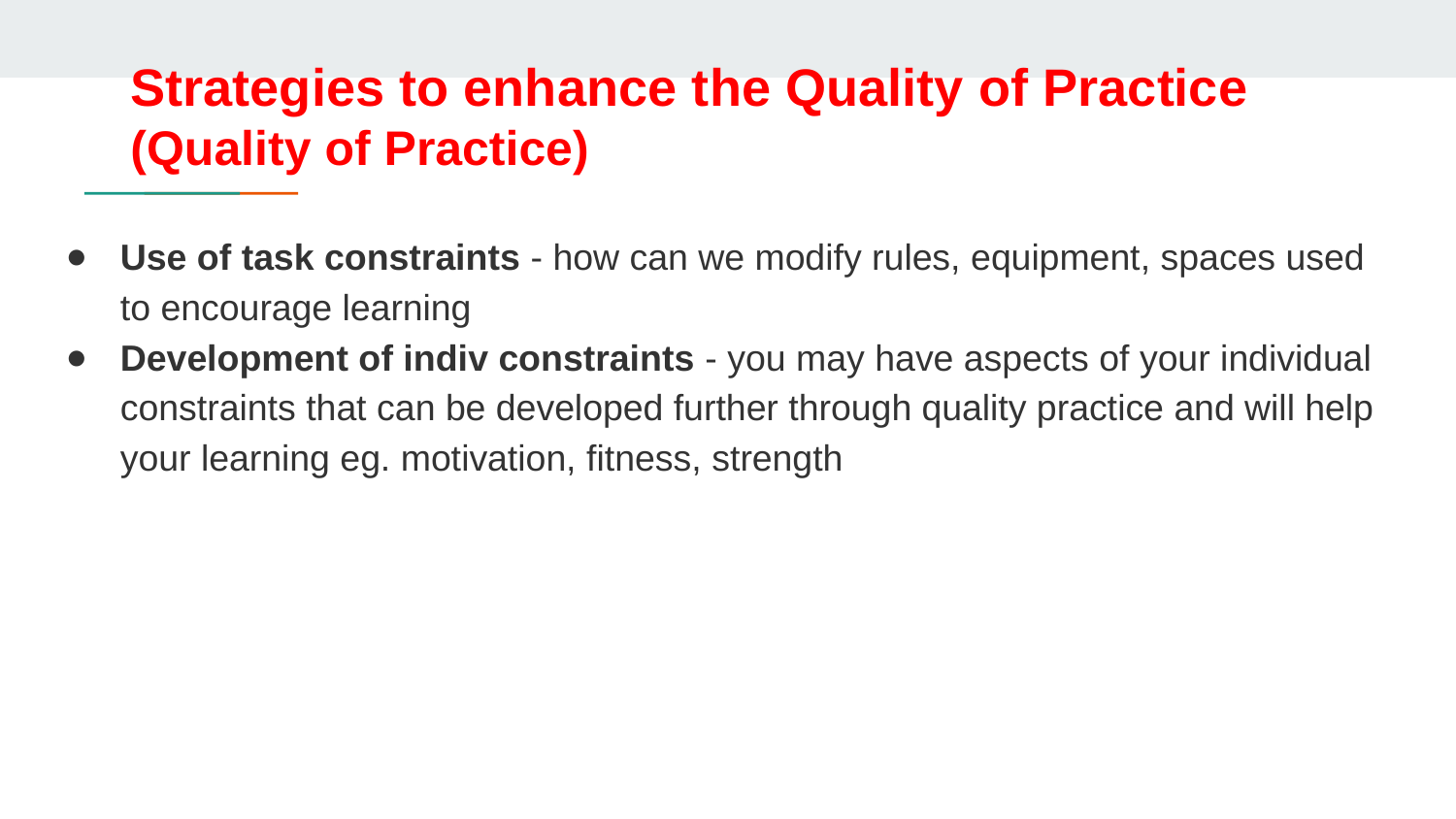

# Strategies to enhance the Quality of Practice
(Quality of Practice)
Use of task constraints - how can we modify rules, equipment, spaces used to encourage learning
Development of indiv constraints - you may have aspects of your individual constraints that can be developed further through quality practice and will help your learning eg. motivation, fitness, strength